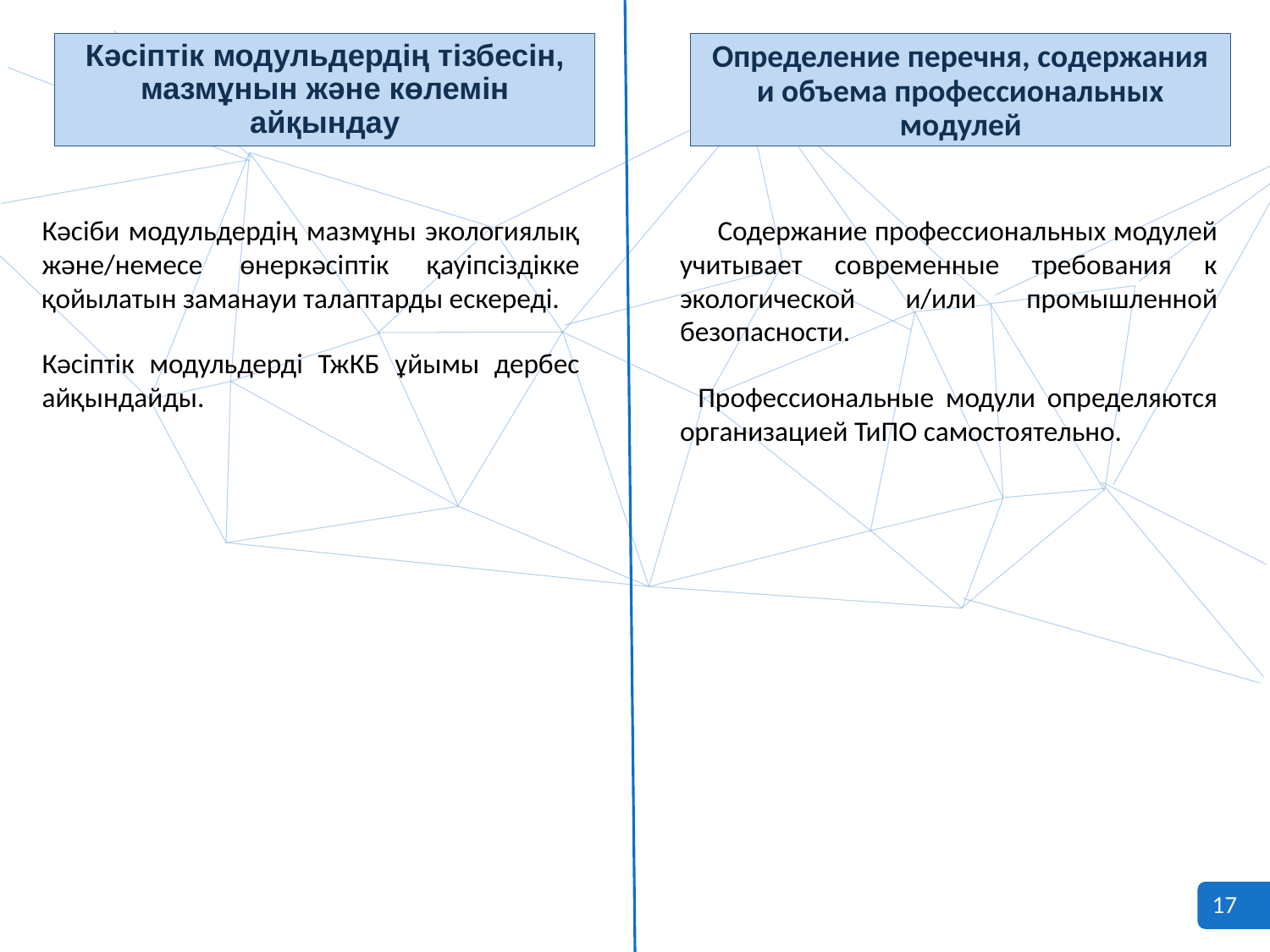

Кәсіптік модульдердің тізбесін, мазмұнын және көлемін айқындау
Определение перечня, содержания и объема профессиональных модулей
     Содержание профессиональных модулей учитывает современные требования к экологической и/или промышленной безопасности.
  Профессиональные модули определяются организацией ТиПО самостоятельно.
Кәсіби модульдердің мазмұны экологиялық және/немесе өнеркәсіптік қауіпсіздікке қойылатын заманауи талаптарды ескереді.
Кәсіптік модульдерді ТжКБ ұйымы дербес айқындайды.